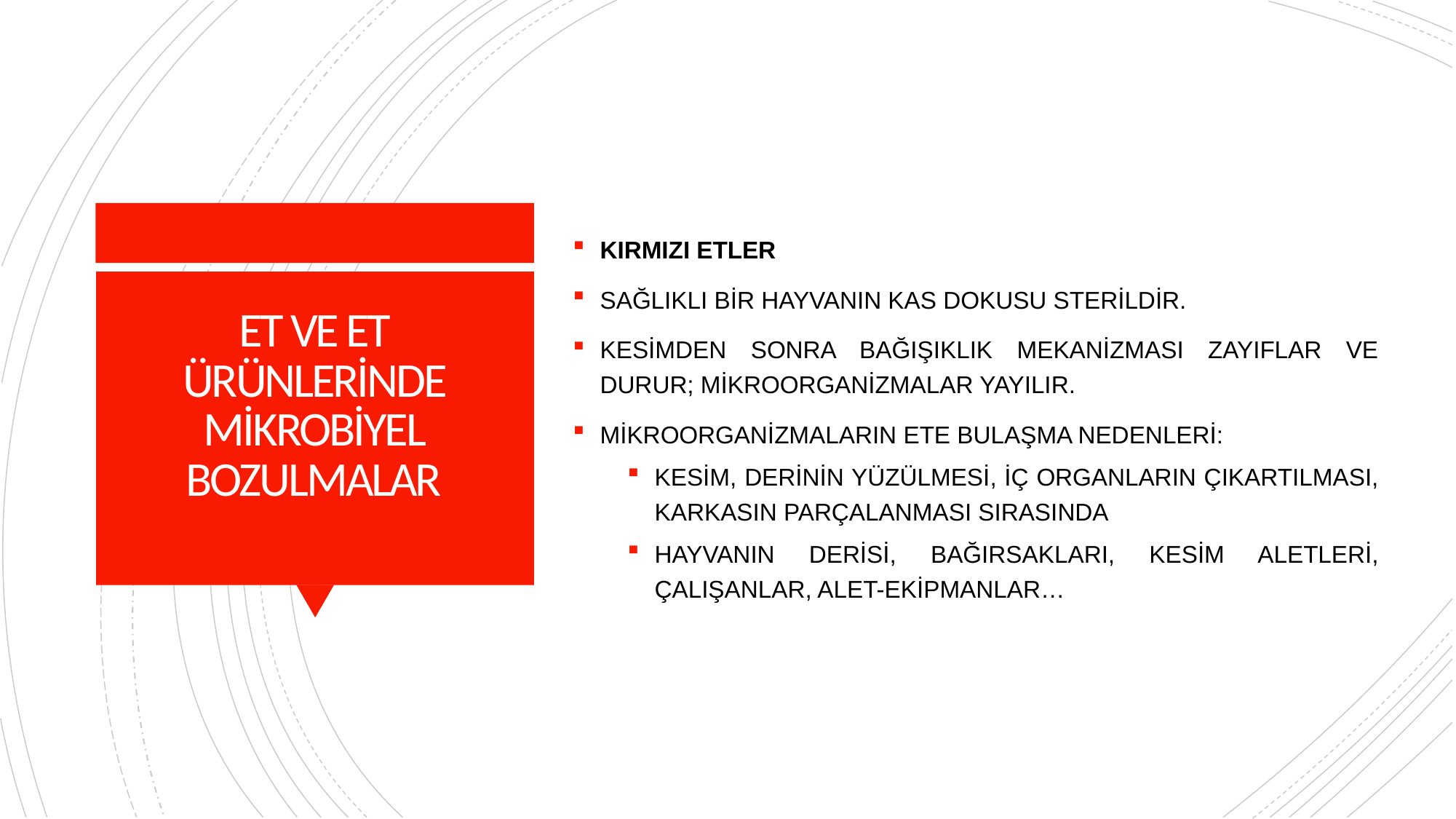

KIRMIZI ETLER
SAĞLIKLI BİR HAYVANIN KAS DOKUSU STERİLDİR.
KESİMDEN SONRA BAĞIŞIKLIK MEKANİZMASI ZAYIFLAR VE DURUR; MİKROORGANİZMALAR YAYILIR.
MİKROORGANİZMALARIN ETE BULAŞMA NEDENLERİ:
KESİM, DERİNİN YÜZÜLMESİ, İÇ ORGANLARIN ÇIKARTILMASI, KARKASIN PARÇALANMASI SIRASINDA
HAYVANIN DERİSİ, BAĞIRSAKLARI, KESİM ALETLERİ, ÇALIŞANLAR, ALET-EKİPMANLAR…

# ET VE ET ÜRÜNLERİNDE MİKROBİYEL BOZULMALAR